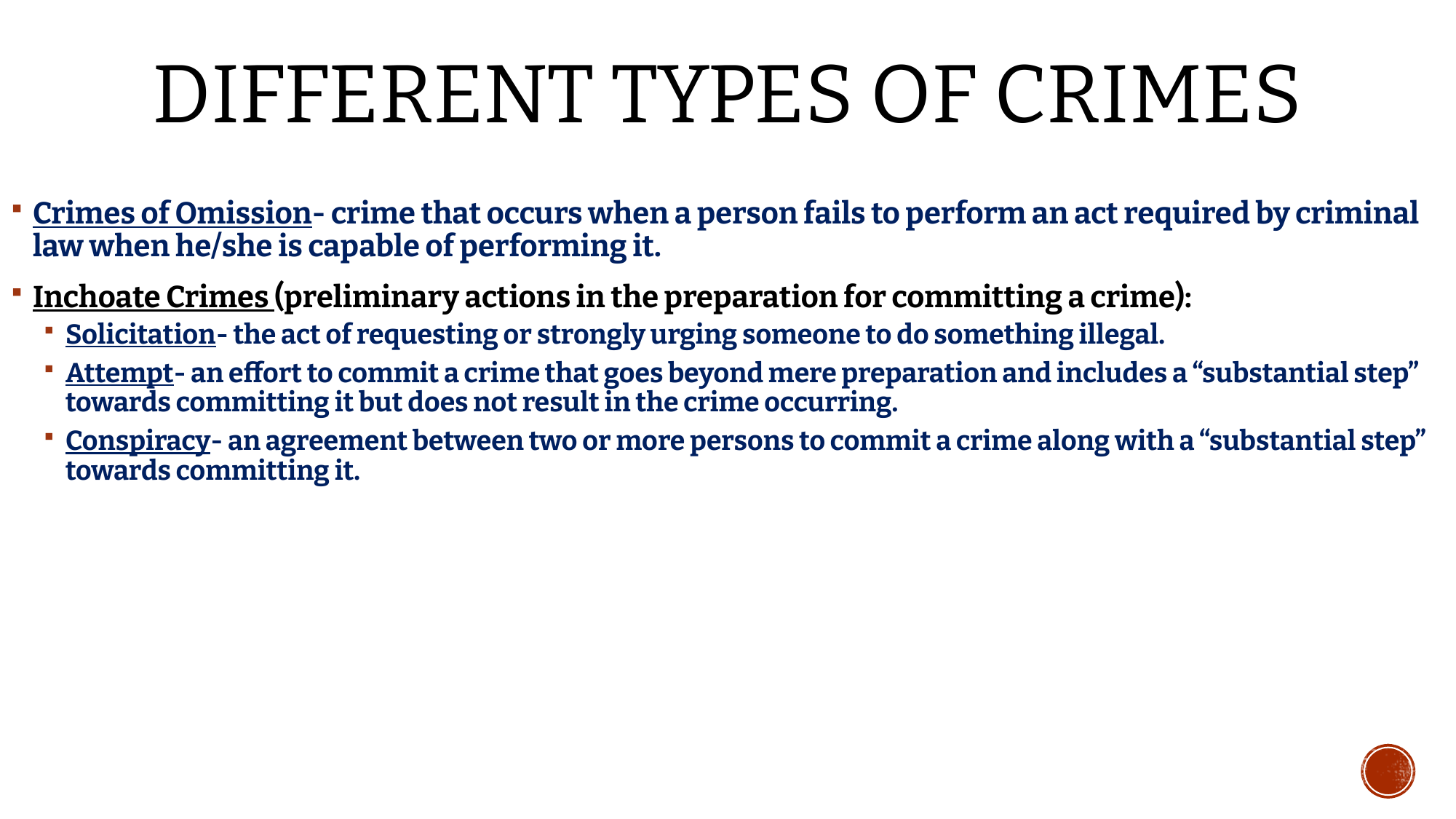

# Different Types of Crimes
Crimes of Omission- crime that occurs when a person fails to perform an act required by criminal law when he/she is capable of performing it.
Inchoate Crimes (preliminary actions in the preparation for committing a crime):
Solicitation- the act of requesting or strongly urging someone to do something illegal.
Attempt- an effort to commit a crime that goes beyond mere preparation and includes a “substantial step” towards committing it but does not result in the crime occurring.
Conspiracy- an agreement between two or more persons to commit a crime along with a “substantial step” towards committing it.